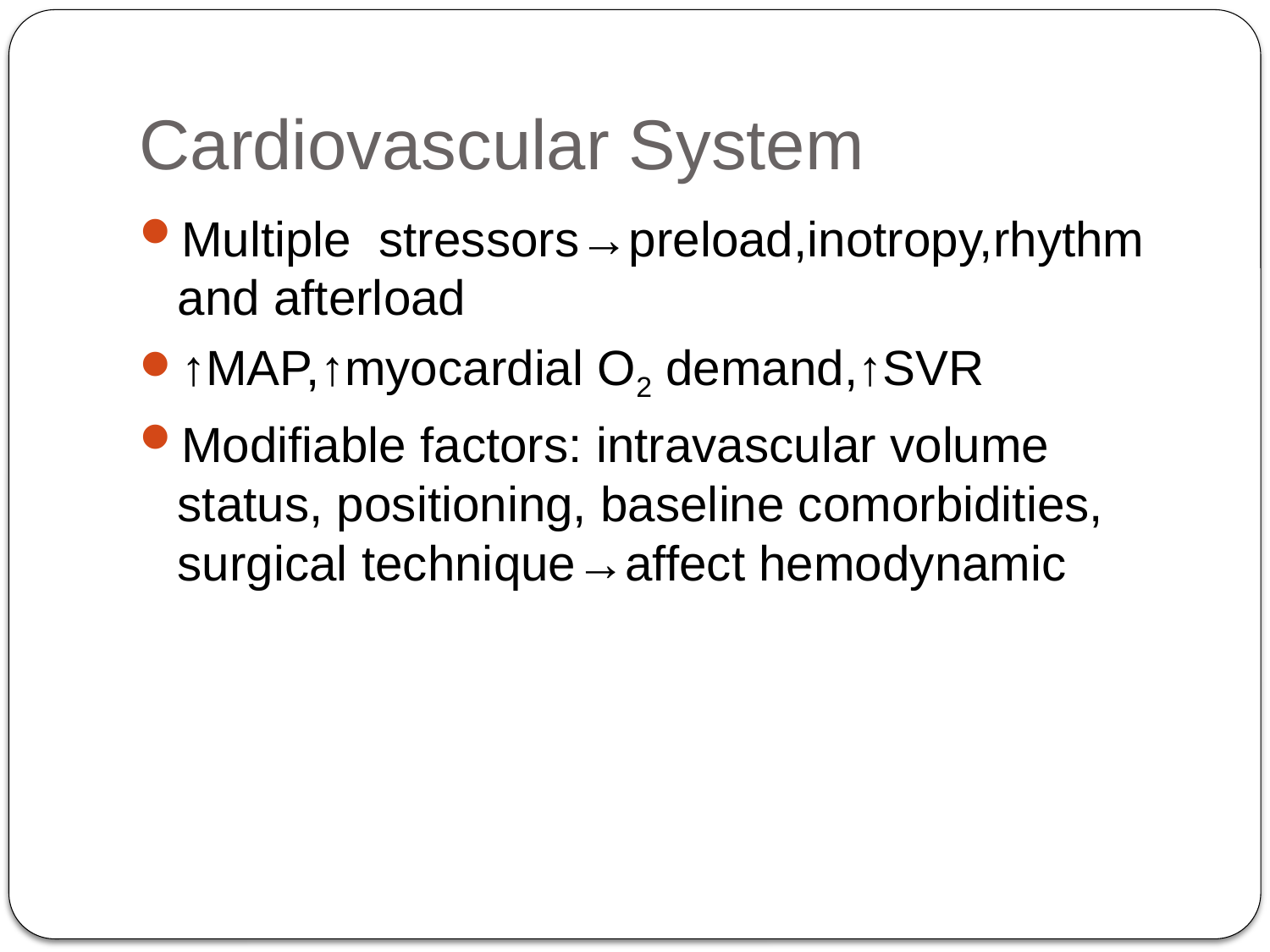

# Cardiovascular System
Multiple  stressors→preload,inotropy,rhythm and afterload
↑MAP,↑myocardial O2 demand,↑SVR
Modifiable factors: intravascular volume status, positioning, baseline comorbidities, surgical technique→affect hemodynamic